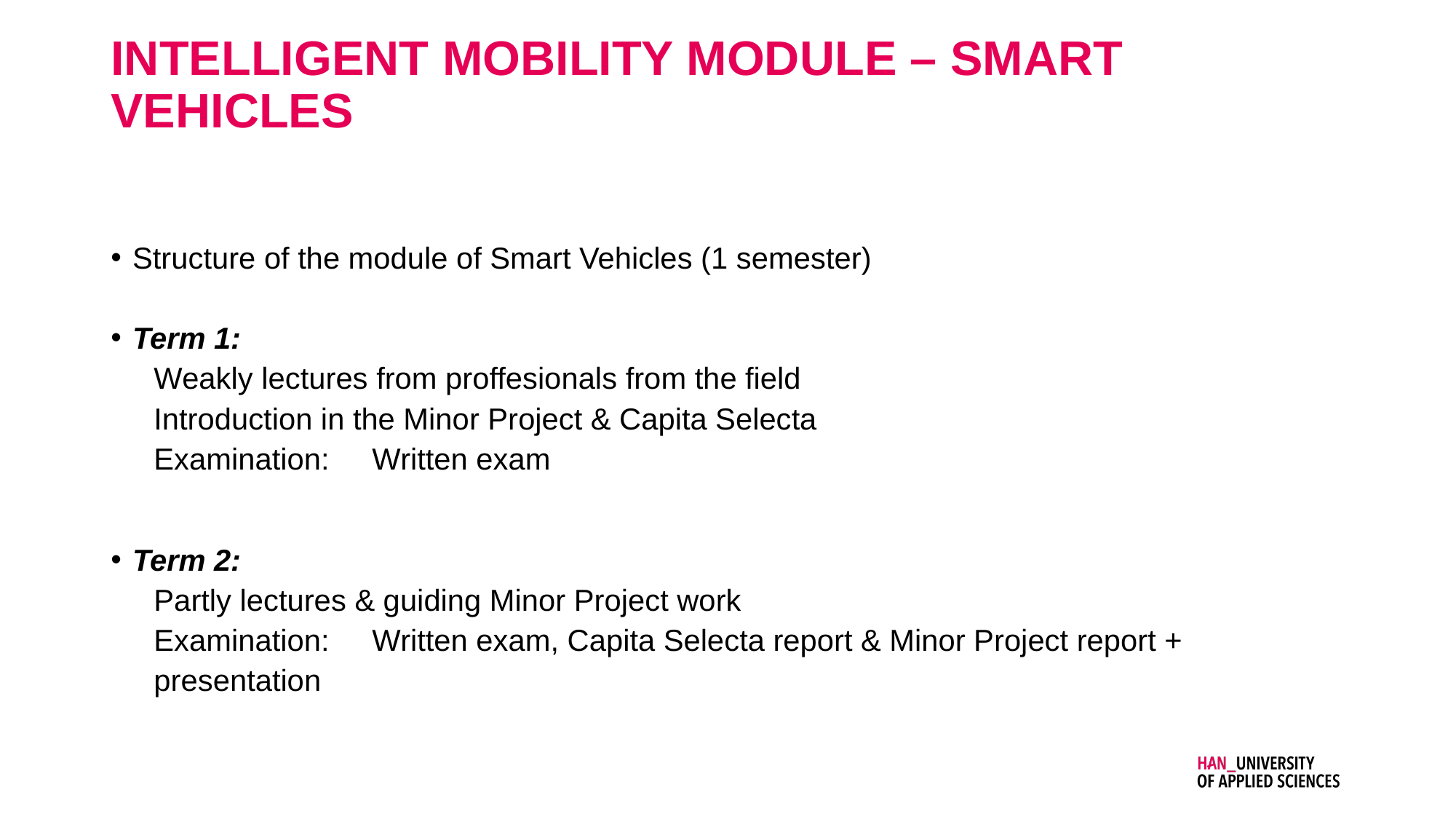

# intelligent mobility Module – Smart vehicles
Structure of the module of Smart Vehicles (1 semester)

Term 1:
Weakly lectures from proffesionals from the field
Introduction in the Minor Project & Capita Selecta
Examination:	Written exam

Term 2:
Partly lectures & guiding Minor Project work
Examination:	Written exam, Capita Selecta report & Minor Project report + presentation